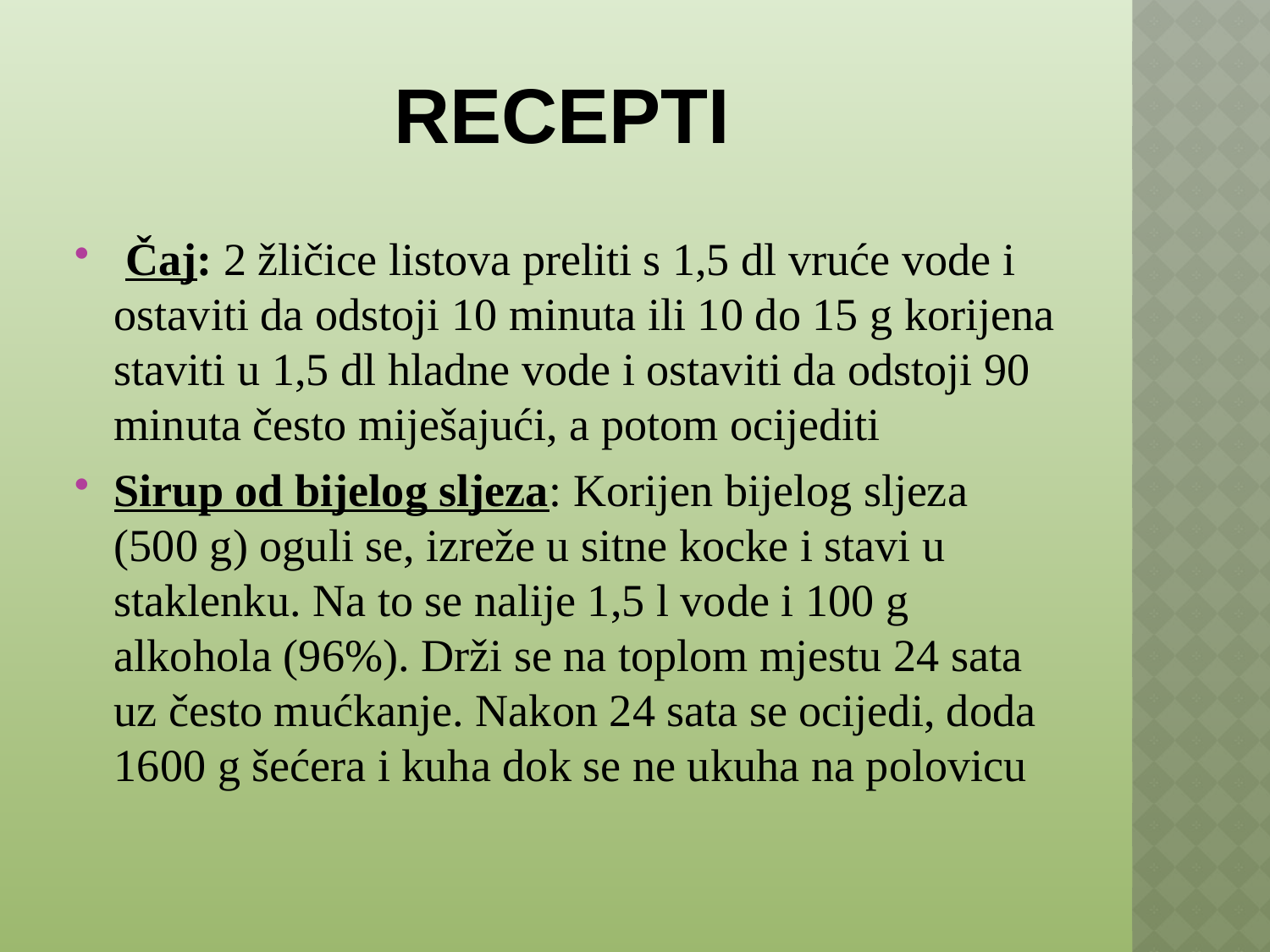

# recepti
 Čaj: 2 žličice listova preliti s 1,5 dl vruće vode i ostaviti da odstoji 10 minuta ili 10 do 15 g korijena staviti u 1,5 dl hladne vode i ostaviti da odstoji 90 minuta često miješajući, a potom ocijediti
Sirup od bijelog sljeza: Korijen bijelog sljeza (500 g) oguli se, izreže u sitne kocke i stavi u staklenku. Na to se nalije 1,5 l vode i 100 g alkohola (96%). Drži se na toplom mjestu 24 sata uz često mućkanje. Nakon 24 sata se ocijedi, doda 1600 g šećera i kuha dok se ne ukuha na polovicu